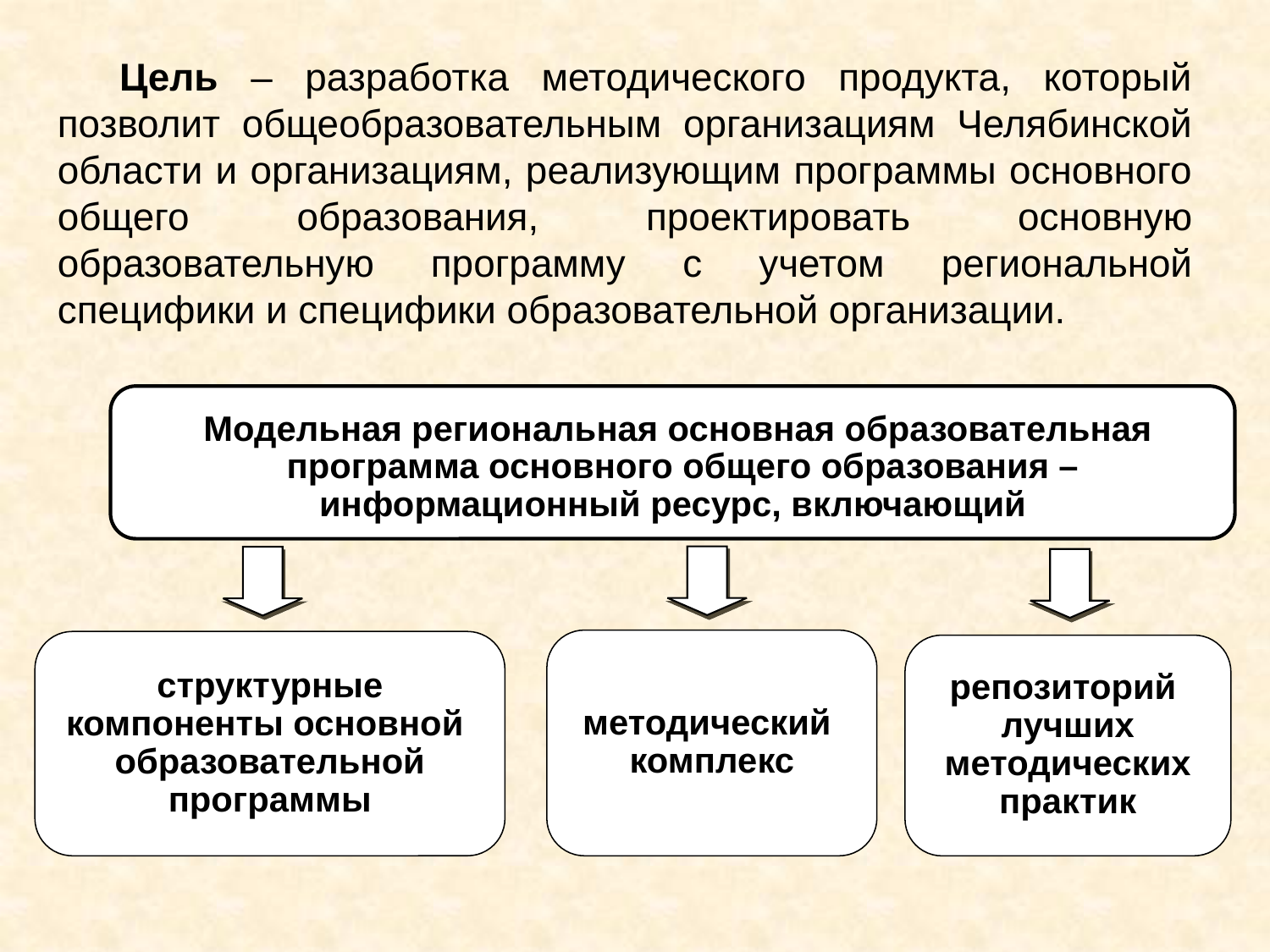

Цель – разработка методического продукта, который позволит общеобразовательным организациям Челябинской области и организациям, реализующим программы основного общего образования, проектировать основную образовательную программу с учетом региональной специфики и специфики образовательной организации.
Модельная региональная основная образовательная
программа основного общего образования – информационный ресурс, включающий

методический
комплекс
структурные компоненты основной
образовательной программы
репозиторий
лучших методических практик